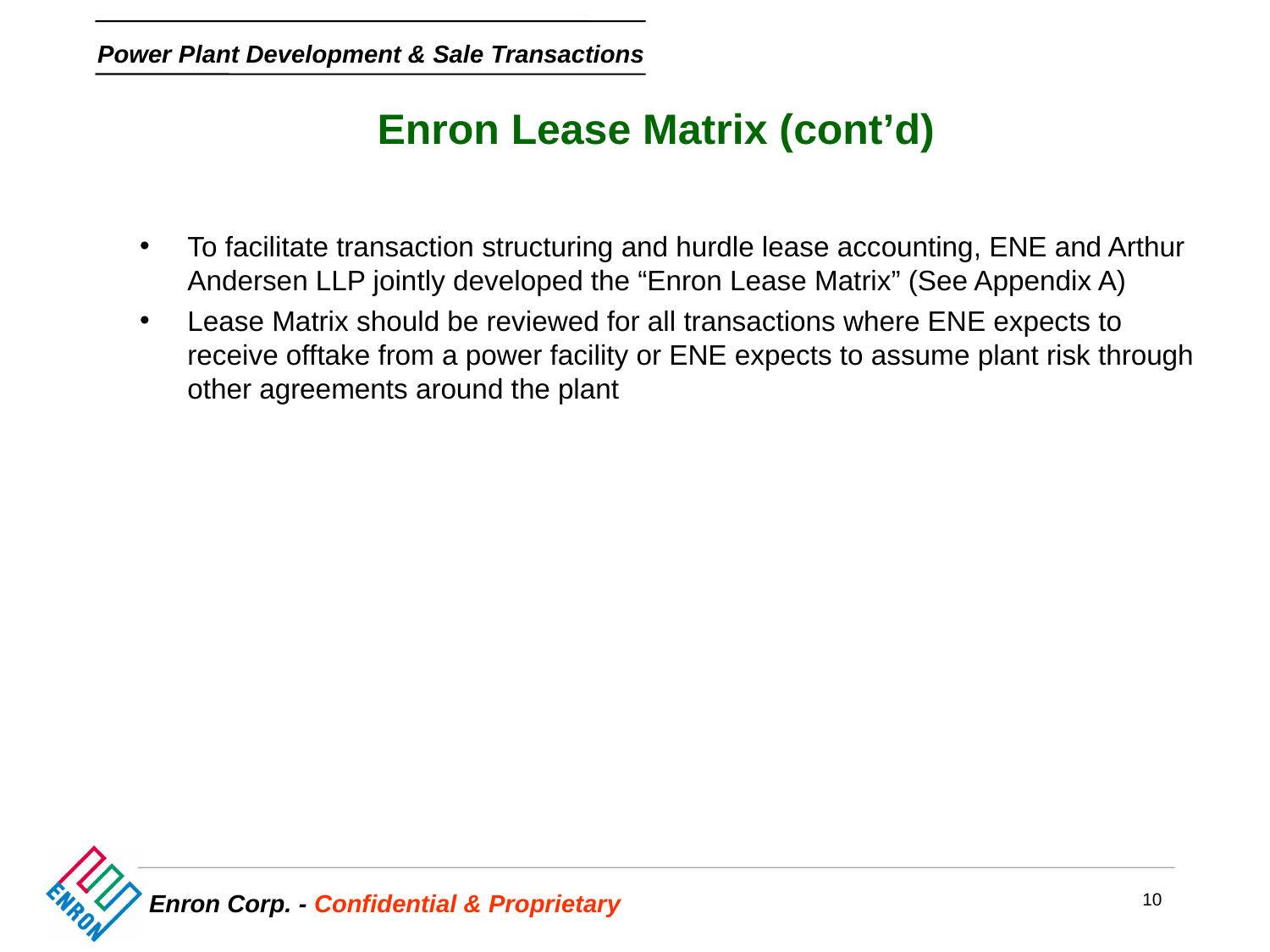

# Enron Lease Matrix (cont’d)
To facilitate transaction structuring and hurdle lease accounting, ENE and Arthur Andersen LLP jointly developed the “Enron Lease Matrix” (See Appendix A)
Lease Matrix should be reviewed for all transactions where ENE expects to receive offtake from a power facility or ENE expects to assume plant risk through other agreements around the plant
10